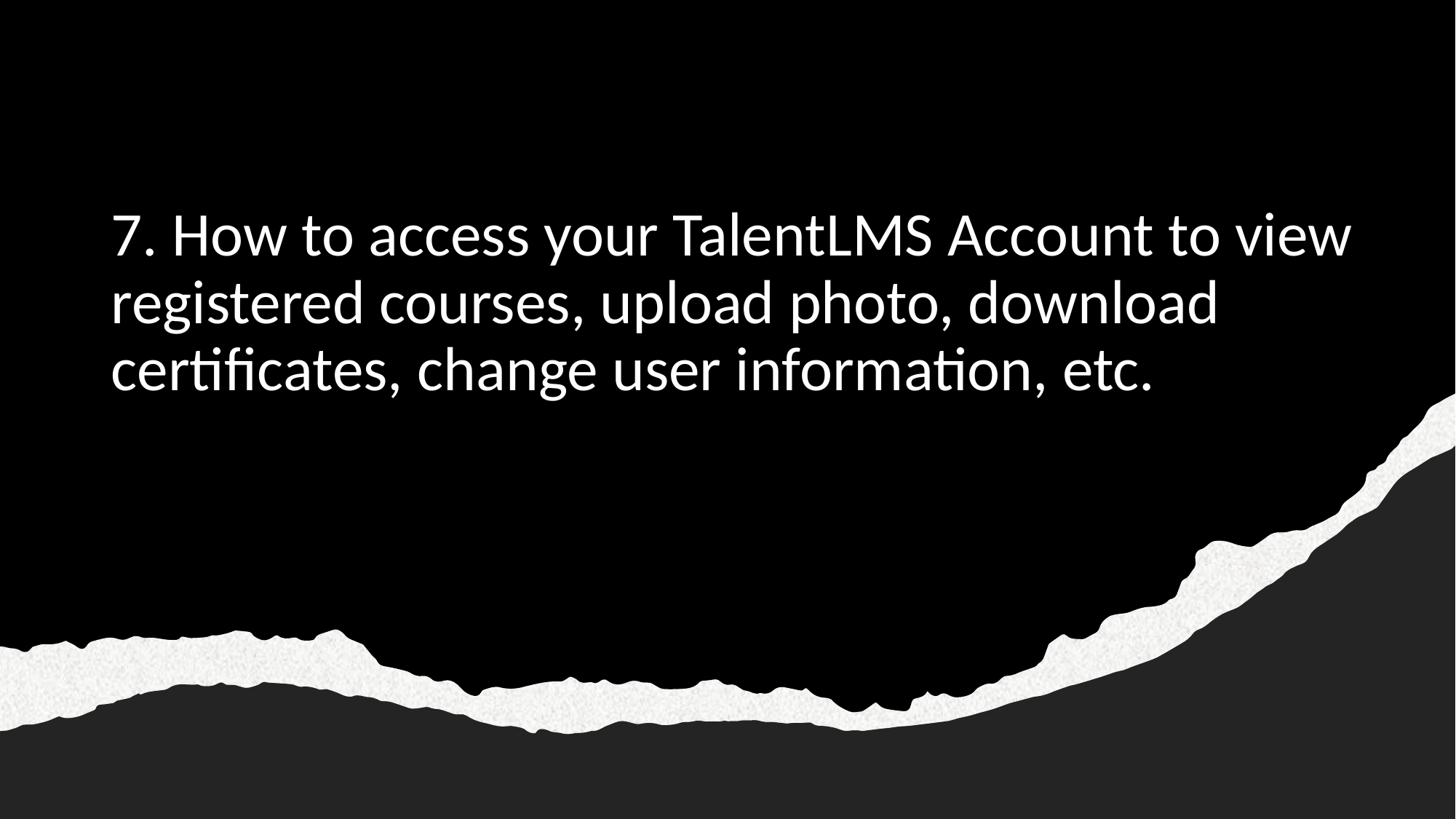

# 7. How to access your TalentLMS Account to view registered courses, upload photo, download certificates, change user information, etc.